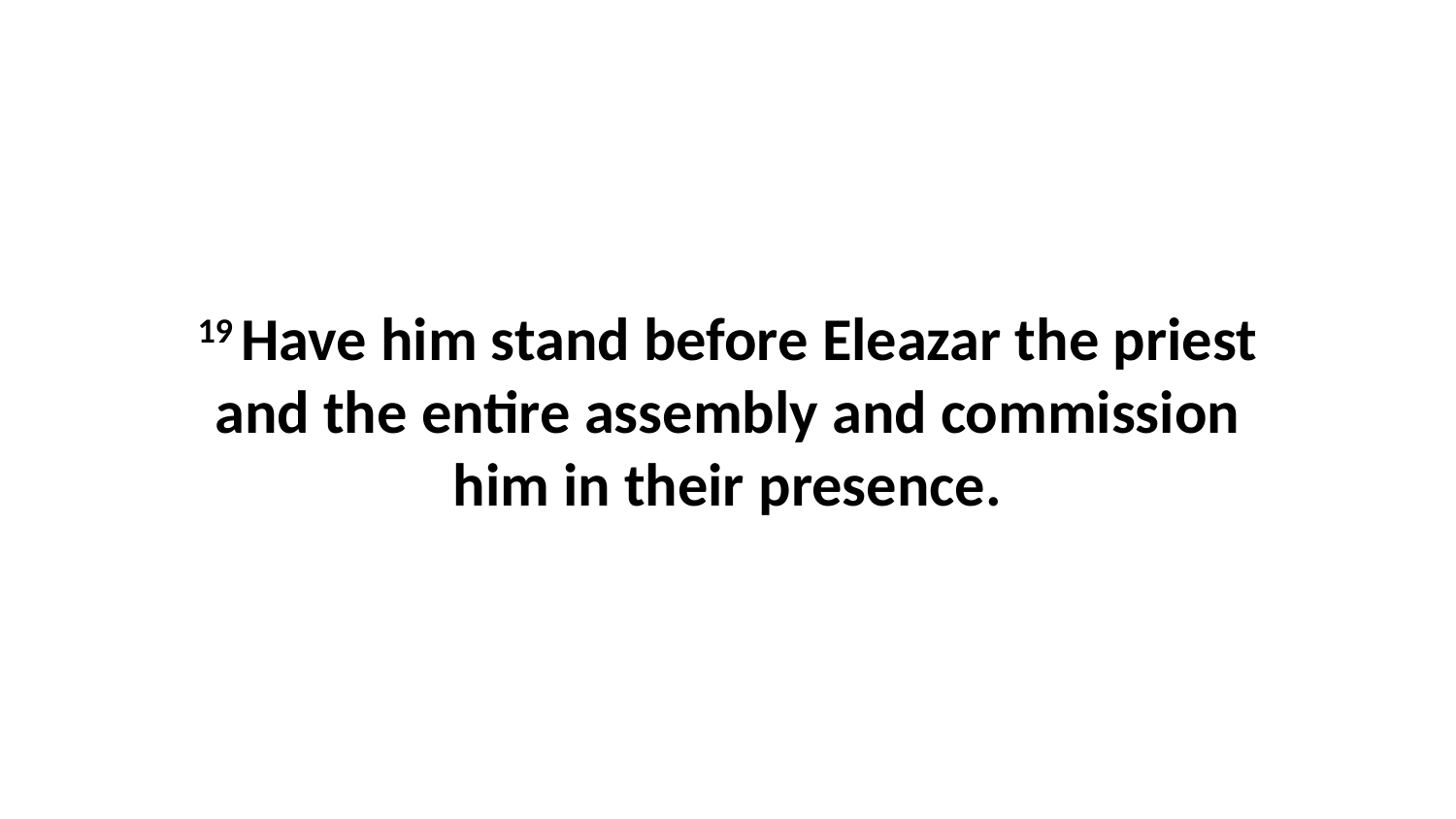

19 Have him stand before Eleazar the priest and the entire assembly and commission him in their presence.